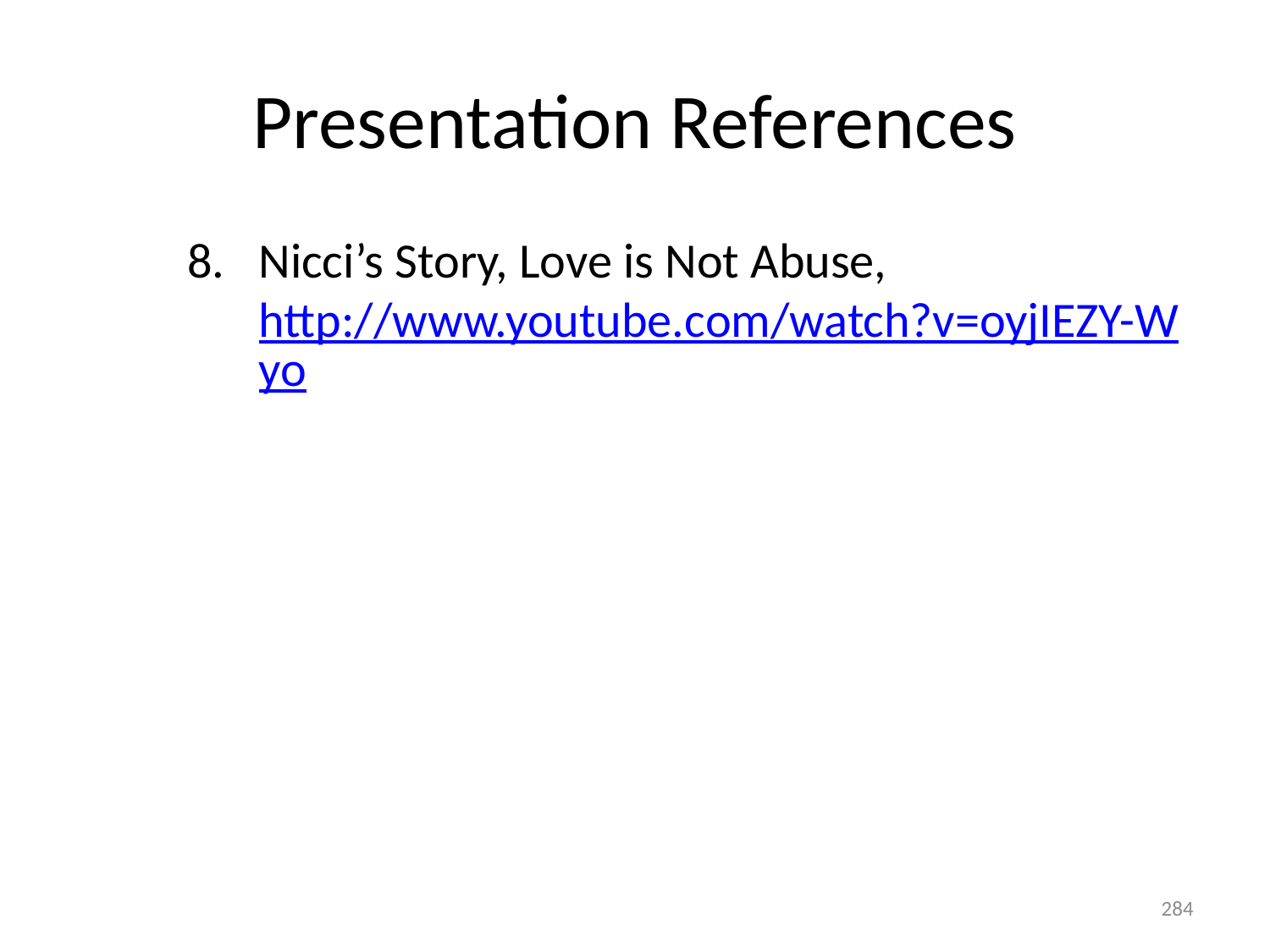

# Presentation References
Nicci’s Story, Love is Not Abuse, http://www.youtube.com/watch?v=oyjIEZY-Wyo

284